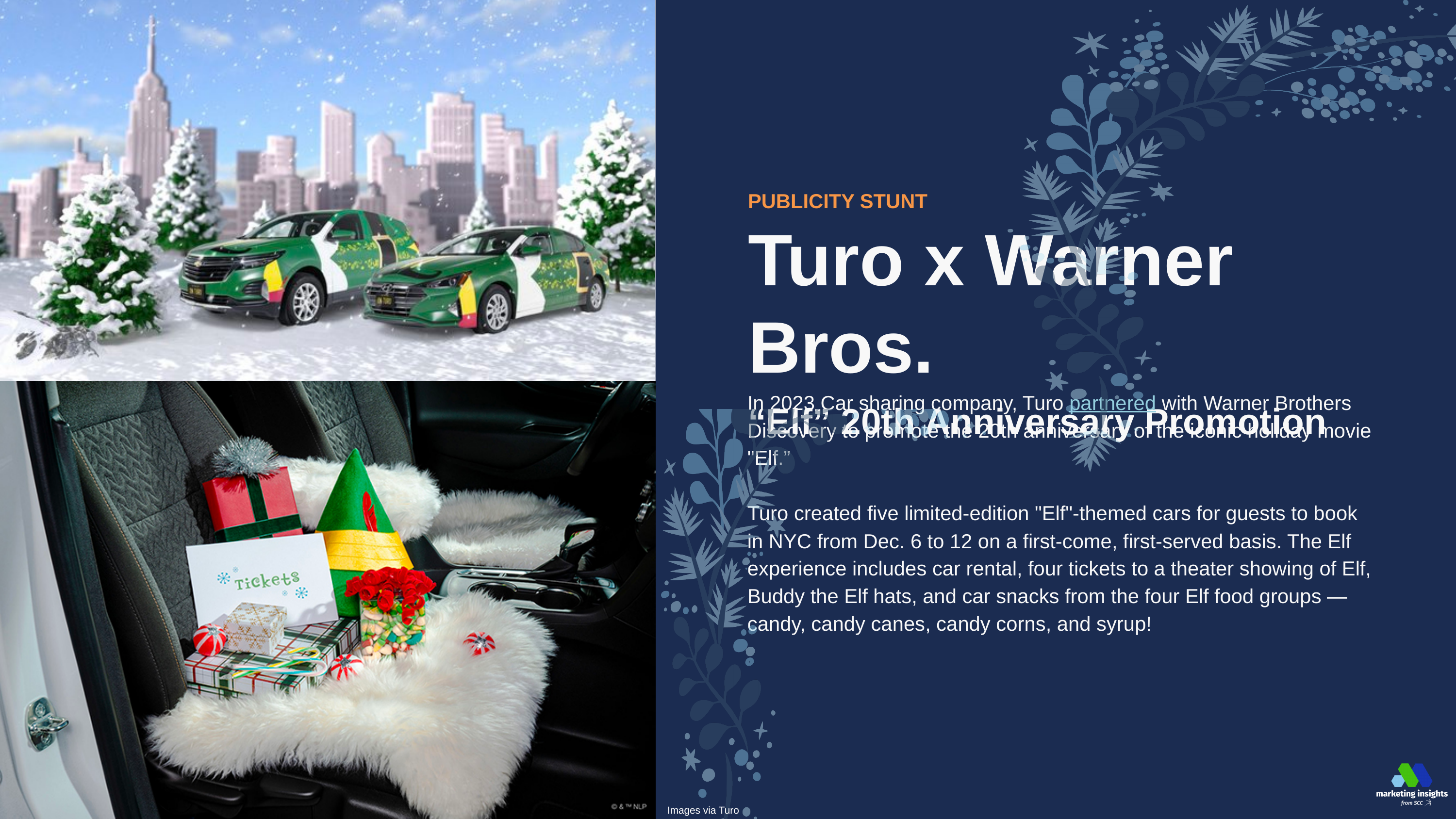

PUBLICITY STUNT
Turo x Warner Bros.
“Elf” 20th Anniversary Promotion
In 2023 Car sharing company, Turo partnered with Warner Brothers Discovery to promote the 20th anniversary of the iconic holiday movie "Elf.”

Turo created five limited-edition "Elf"-themed cars for guests to book in NYC from Dec. 6 to 12 on a first-come, first-served basis. The Elf experience includes car rental, four tickets to a theater showing of Elf, Buddy the Elf hats, and car snacks from the four Elf food groups — candy, candy canes, candy corns, and syrup!

Images via Turo